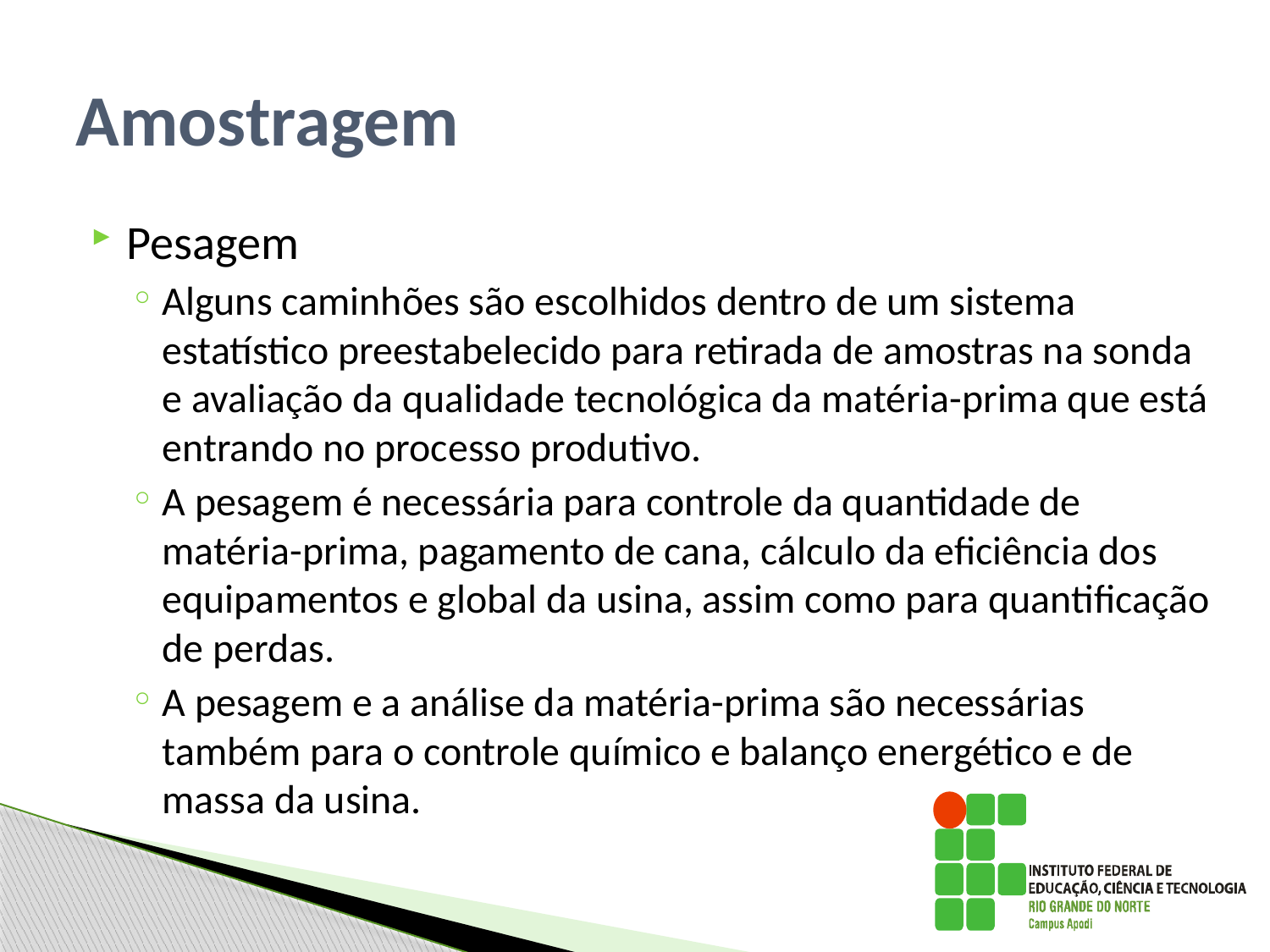

# Amostragem
Pesagem
Alguns caminhões são escolhidos dentro de um sistema estatístico preestabelecido para retirada de amostras na sonda e avaliação da qualidade tecnológica da matéria-prima que está entrando no processo produtivo.
A pesagem é necessária para controle da quantidade de matéria-prima, pagamento de cana, cálculo da eficiência dos equipamentos e global da usina, assim como para quantificação de perdas.
A pesagem e a análise da matéria-prima são necessárias também para o controle químico e balanço energético e de massa da usina.